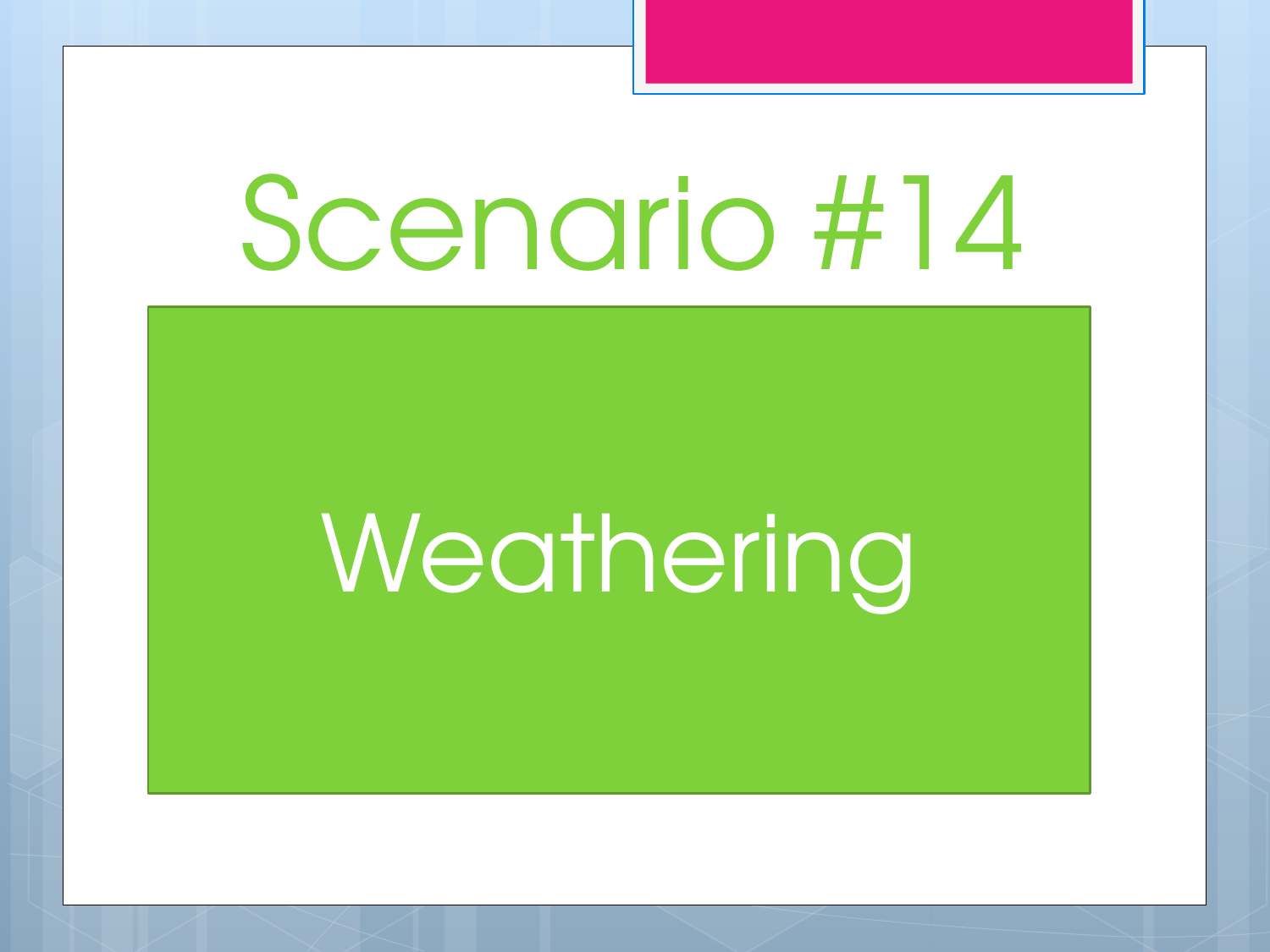

# Scenario #14
Weathering
Rocks being made smooth by tumbling across other rocks in a streambed